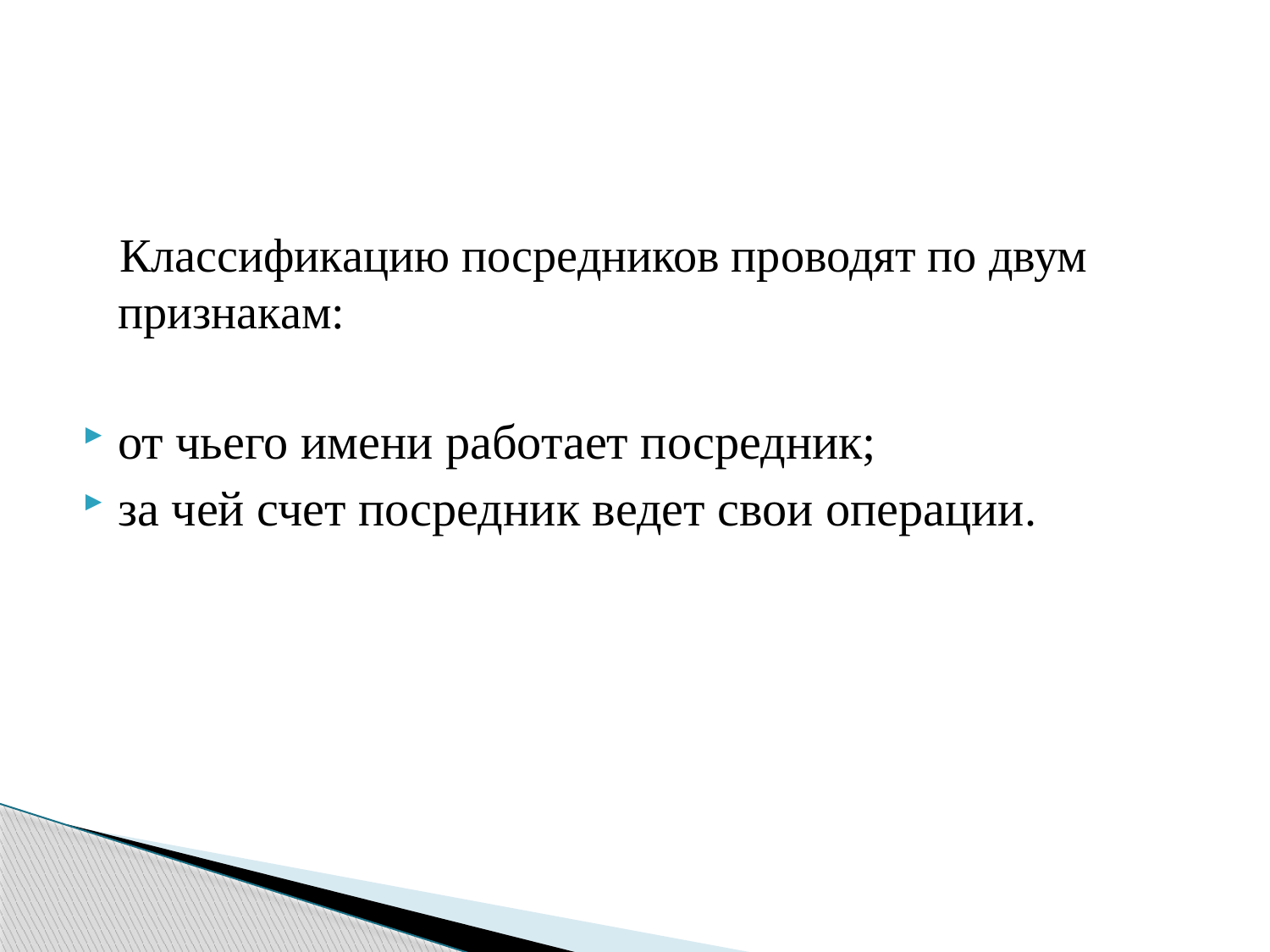

Классификацию посредников проводят по двум признакам:

от чьего имени работает посредник;
за чей счет посредник ведет свои операции.